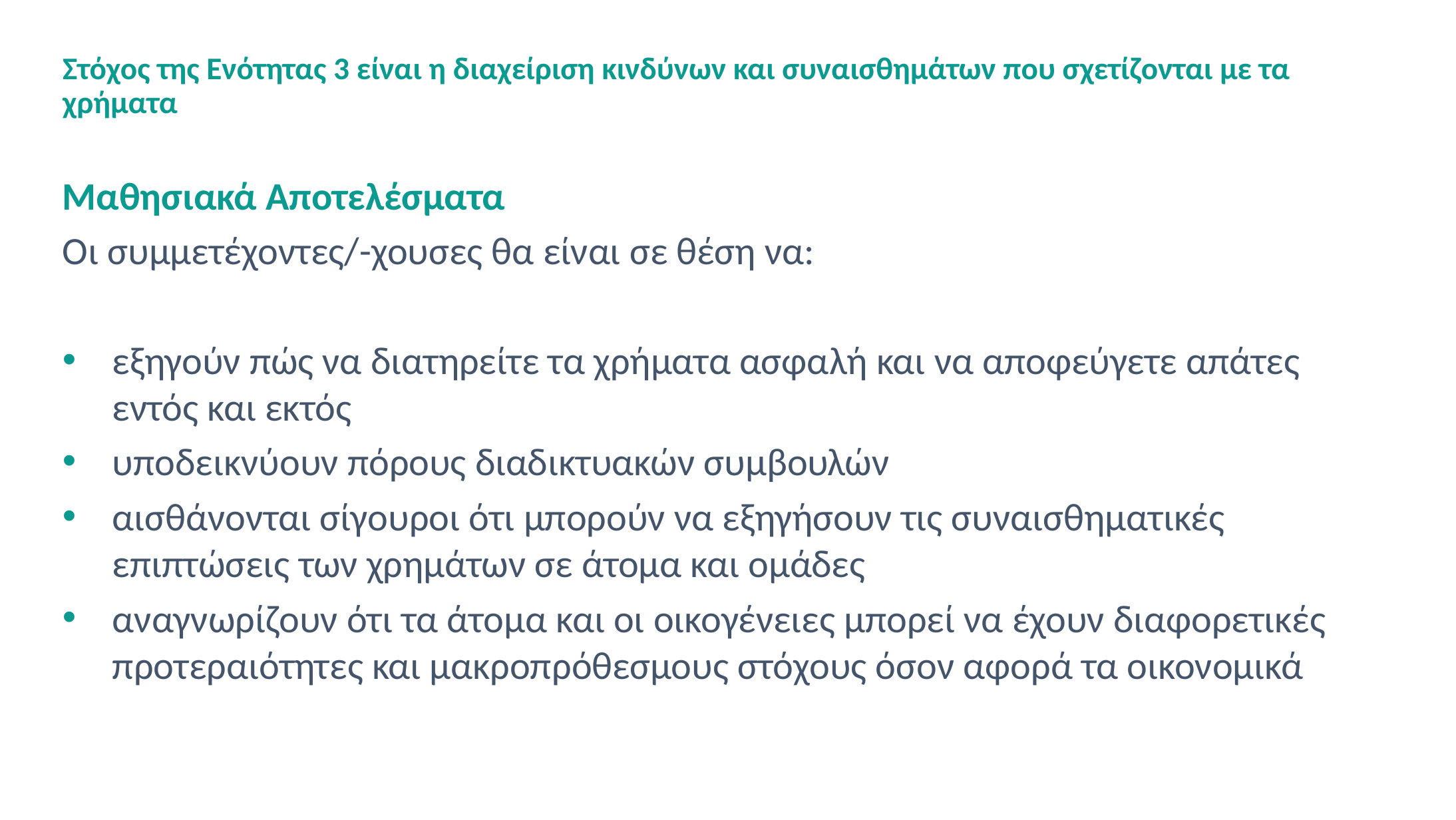

# Στόχος της Ενότητας 3 είναι η διαχείριση κινδύνων και συναισθημάτων που σχετίζονται με τα χρήματα
Μαθησιακά Αποτελέσματα
Οι συμμετέχοντες/-χουσες θα είναι σε θέση να:

εξηγούν πώς να διατηρείτε τα χρήματα ασφαλή και να αποφεύγετε απάτες εντός και εκτός
υποδεικνύουν πόρους διαδικτυακών συμβουλών
αισθάνονται σίγουροι ότι μπορούν να εξηγήσουν τις συναισθηματικές επιπτώσεις των χρημάτων σε άτομα και ομάδες
αναγνωρίζουν ότι τα άτομα και οι οικογένειες μπορεί να έχουν διαφορετικές προτεραιότητες και μακροπρόθεσμους στόχους όσον αφορά τα οικονομικά